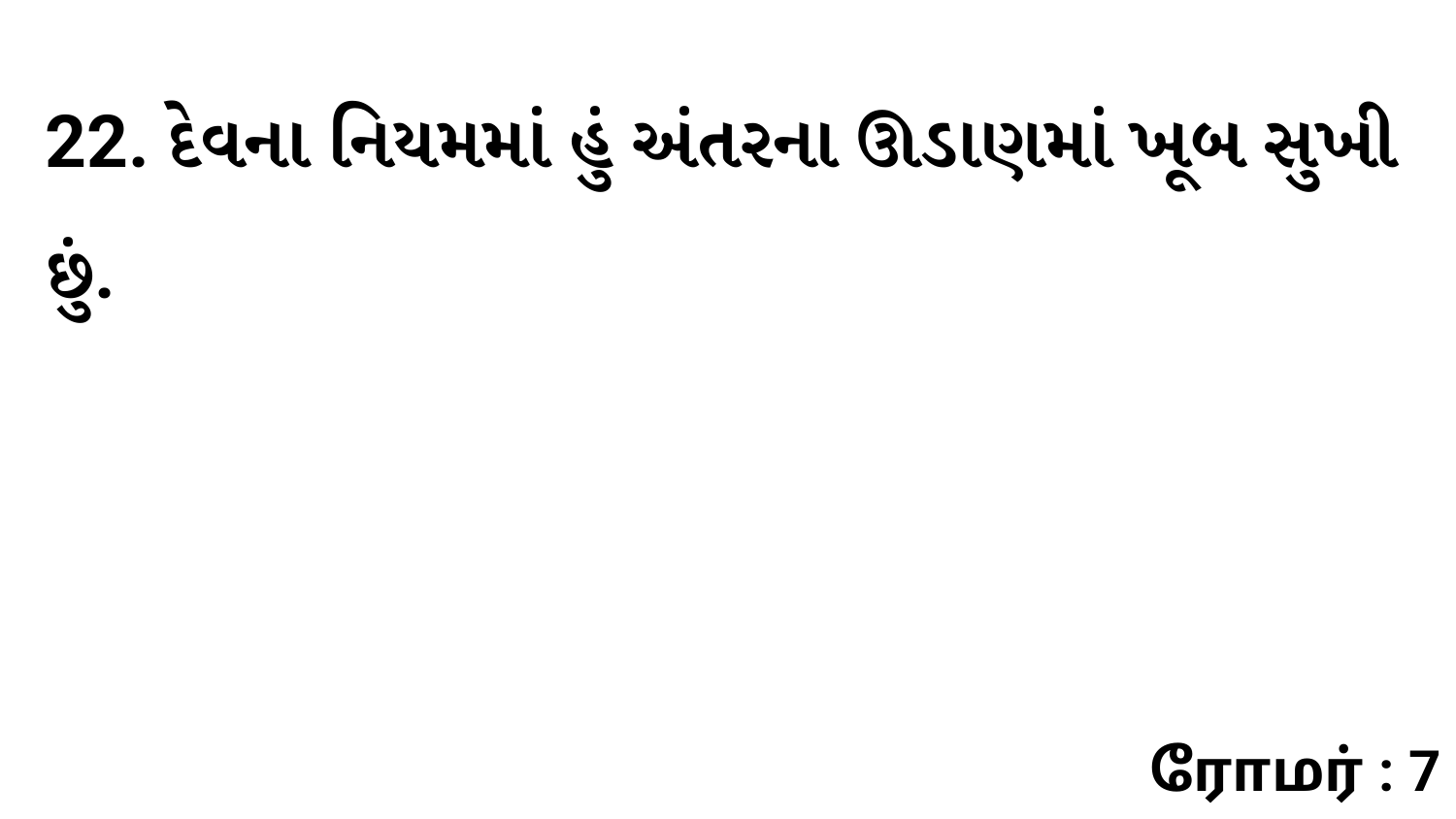

22. દેવના નિયમમાં હું અંતરના ઊડાણમાં ખૂબ સુખી છું.
ரோமர் : 7